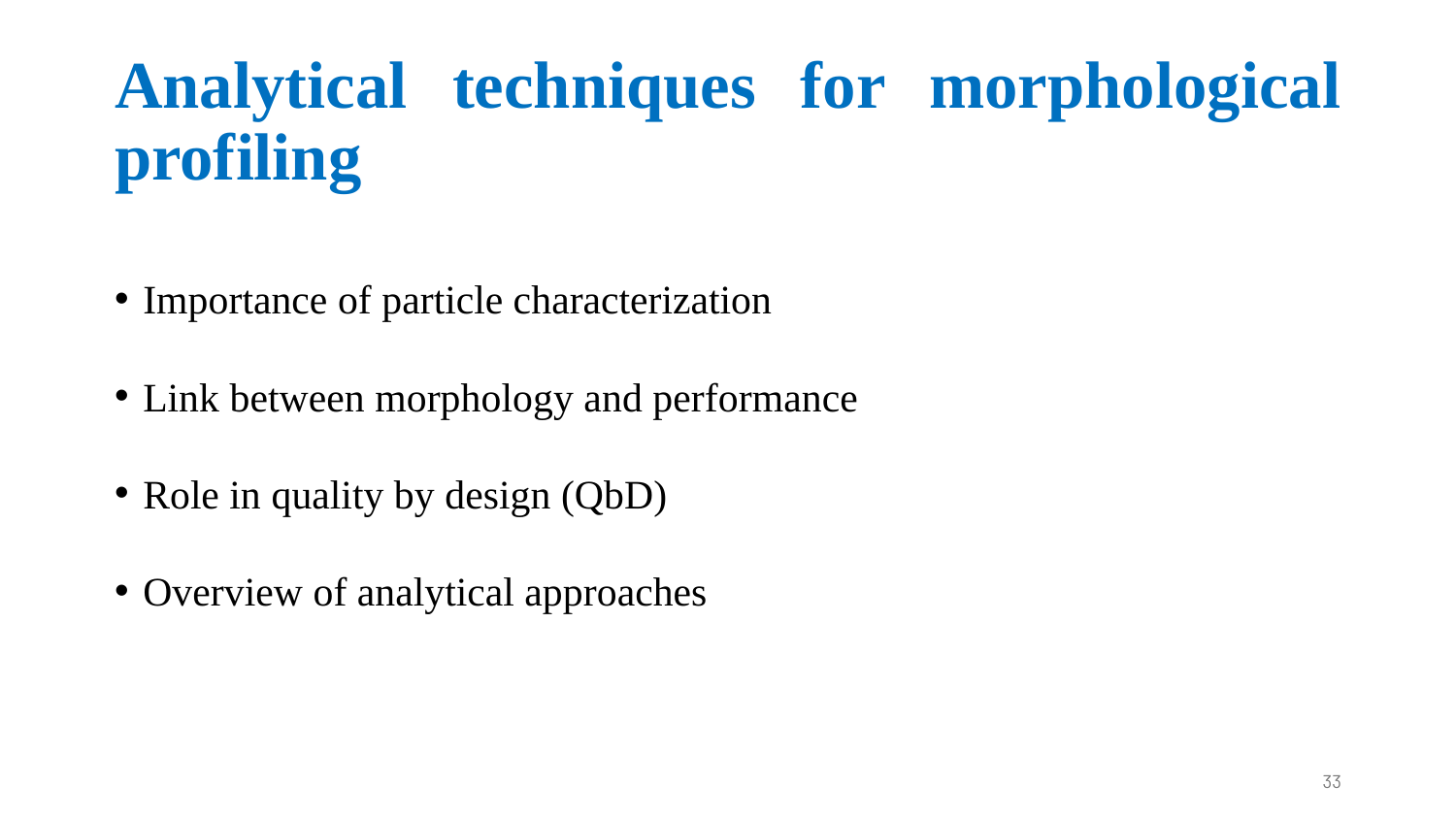

# Analytical techniques for morphological profiling
Importance of particle characterization
Link between morphology and performance
Role in quality by design (QbD)
Overview of analytical approaches
33